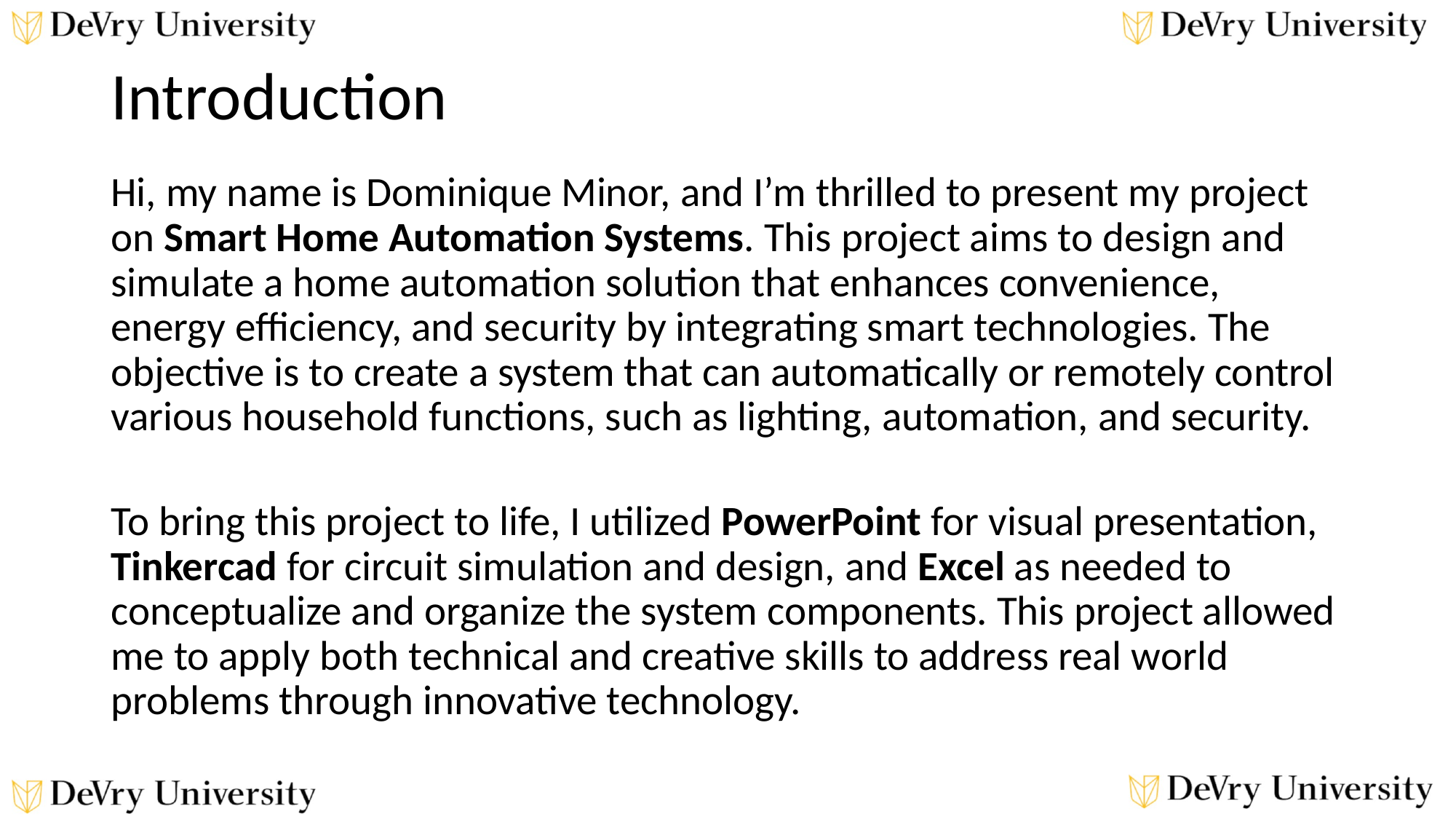

# Introduction
Hi, my name is Dominique Minor, and I’m thrilled to present my project on Smart Home Automation Systems. This project aims to design and simulate a home automation solution that enhances convenience, energy efficiency, and security by integrating smart technologies. The objective is to create a system that can automatically or remotely control various household functions, such as lighting, automation, and security.
To bring this project to life, I utilized PowerPoint for visual presentation, Tinkercad for circuit simulation and design, and Excel as needed to conceptualize and organize the system components. This project allowed me to apply both technical and creative skills to address real world problems through innovative technology.